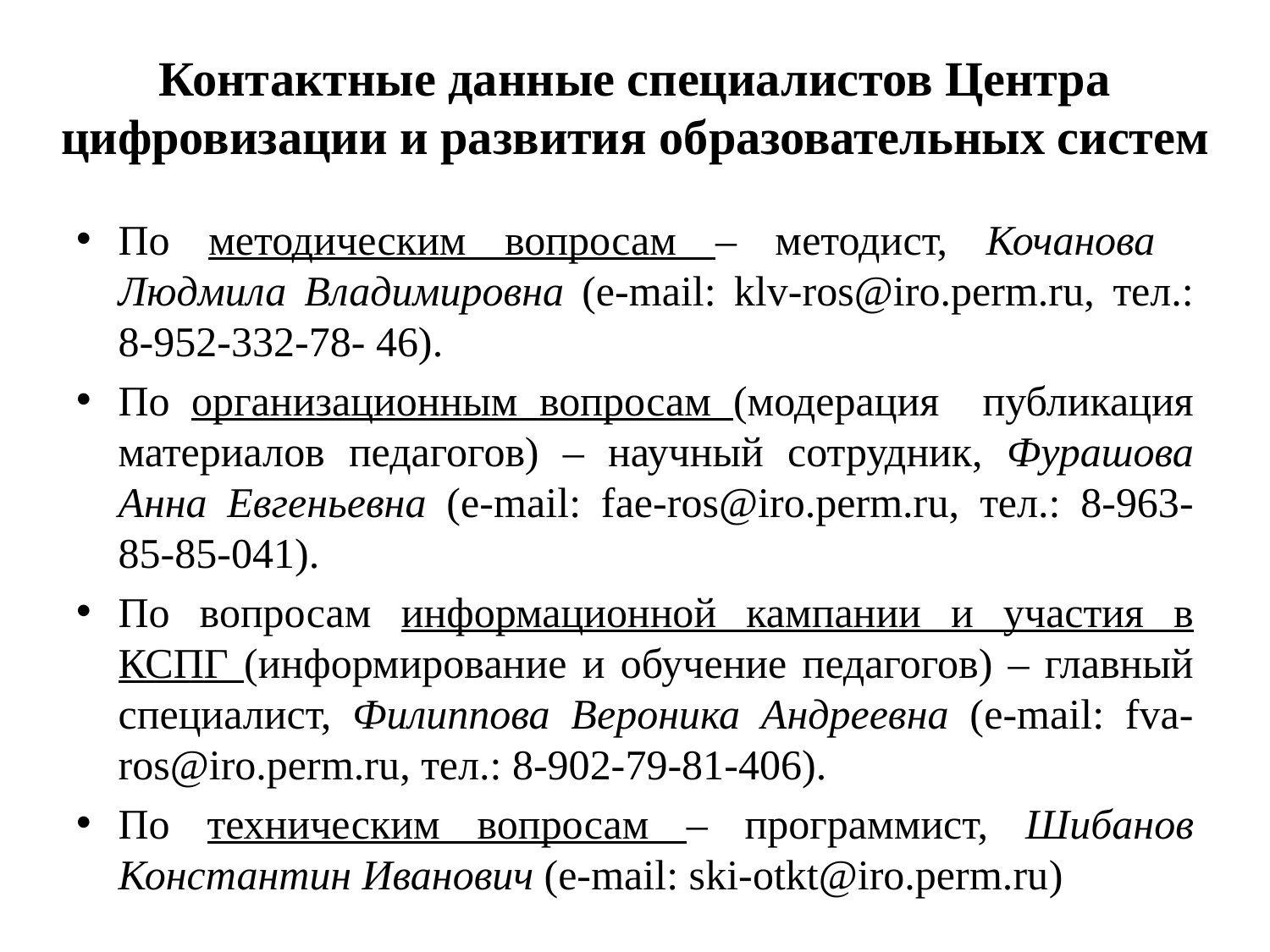

# Контактные данные специалистов Центра цифровизации и развития образовательных систем
По методическим вопросам – методист, Кочанова  Людмила Владимировна (e-mail: klv-ros@iro.perm.ru, тел.: 8-952-332-78- 46).
По организационным вопросам (модерация  публикация материалов педагогов) – научный сотрудник, Фурашова Анна Евгеньевна (e-mail: fae-ros@iro.perm.ru, тел.: 8-963-85-85-041).
По вопросам информационной кампании и участия в КСПГ (информирование и обучение педагогов) – главный специалист, Филиппова Вероника Андреевна (e-mail: fva-ros@iro.perm.ru, тел.: 8-902-79-81-406).
По техническим вопросам – программист, Шибанов Константин Иванович (e-mail: ski-otkt@iro.perm.ru)